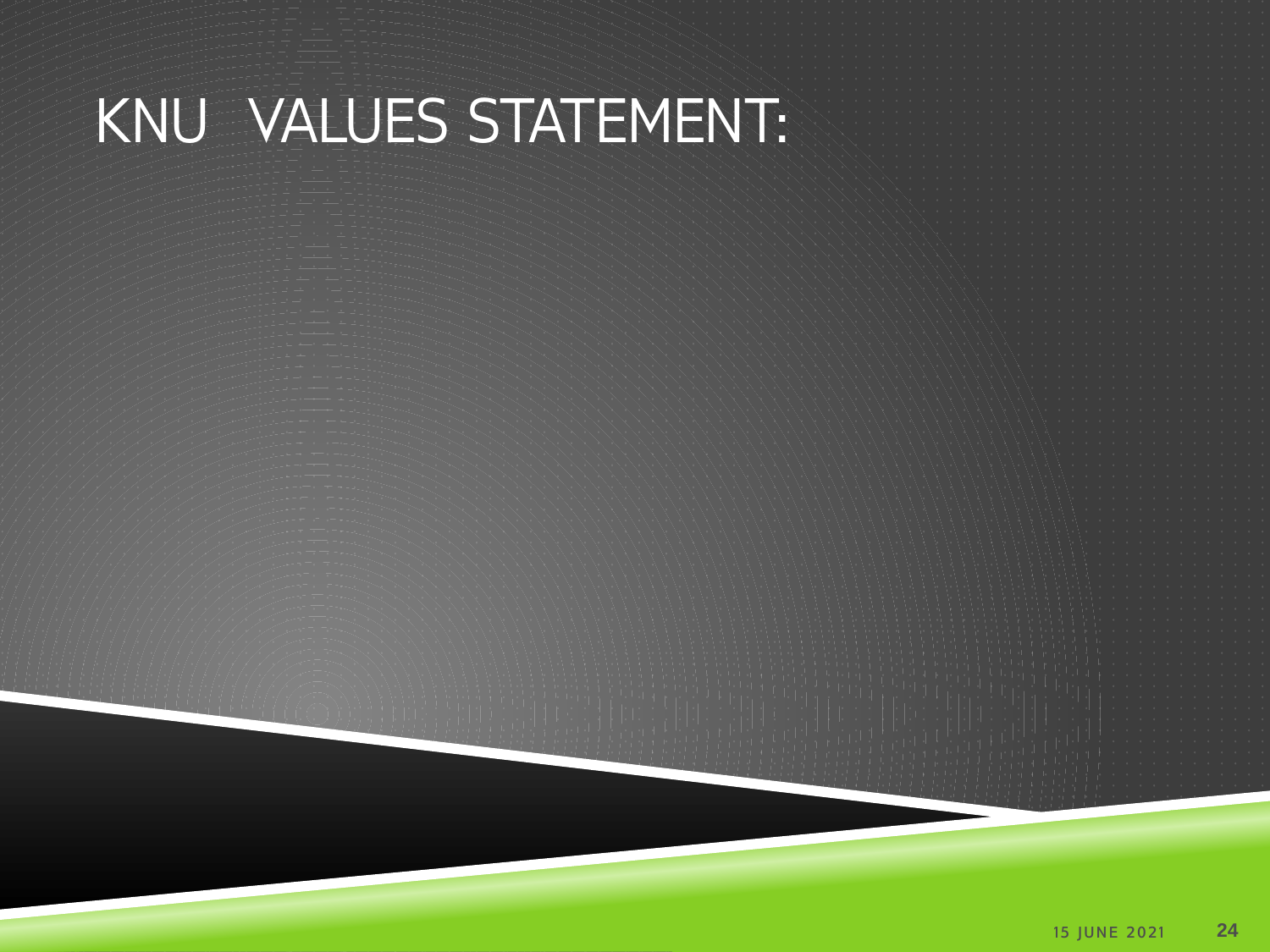

# KNU  values Statement:
15 June 2021
24